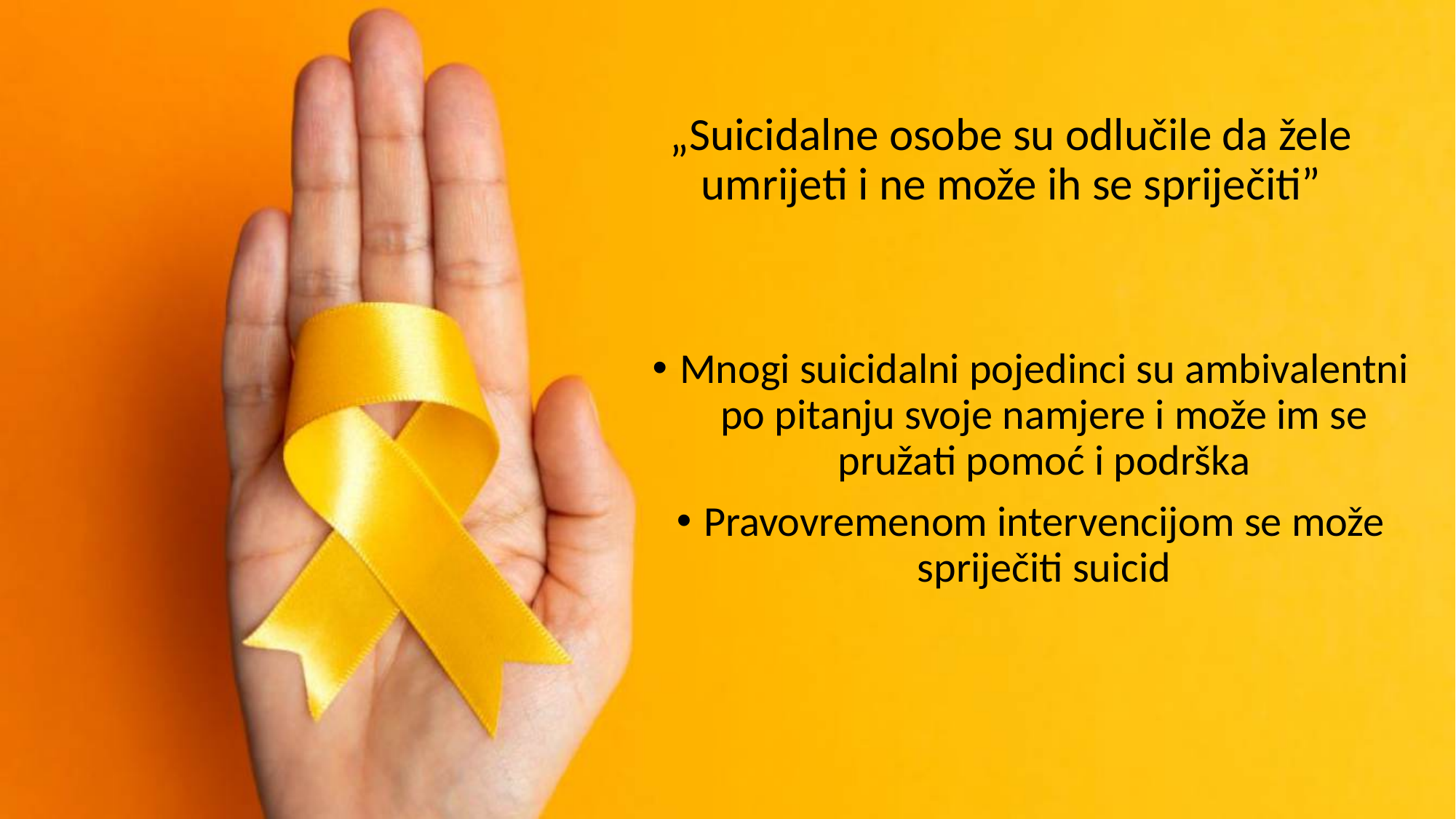

# „Suicidalne osobe su odlučile da žele umrijeti i ne može ih se spriječiti”
Mnogi suicidalni pojedinci su ambivalentni po pitanju svoje namjere i može im se pružati pomoć i podrška
Pravovremenom intervencijom se može spriječiti suicid